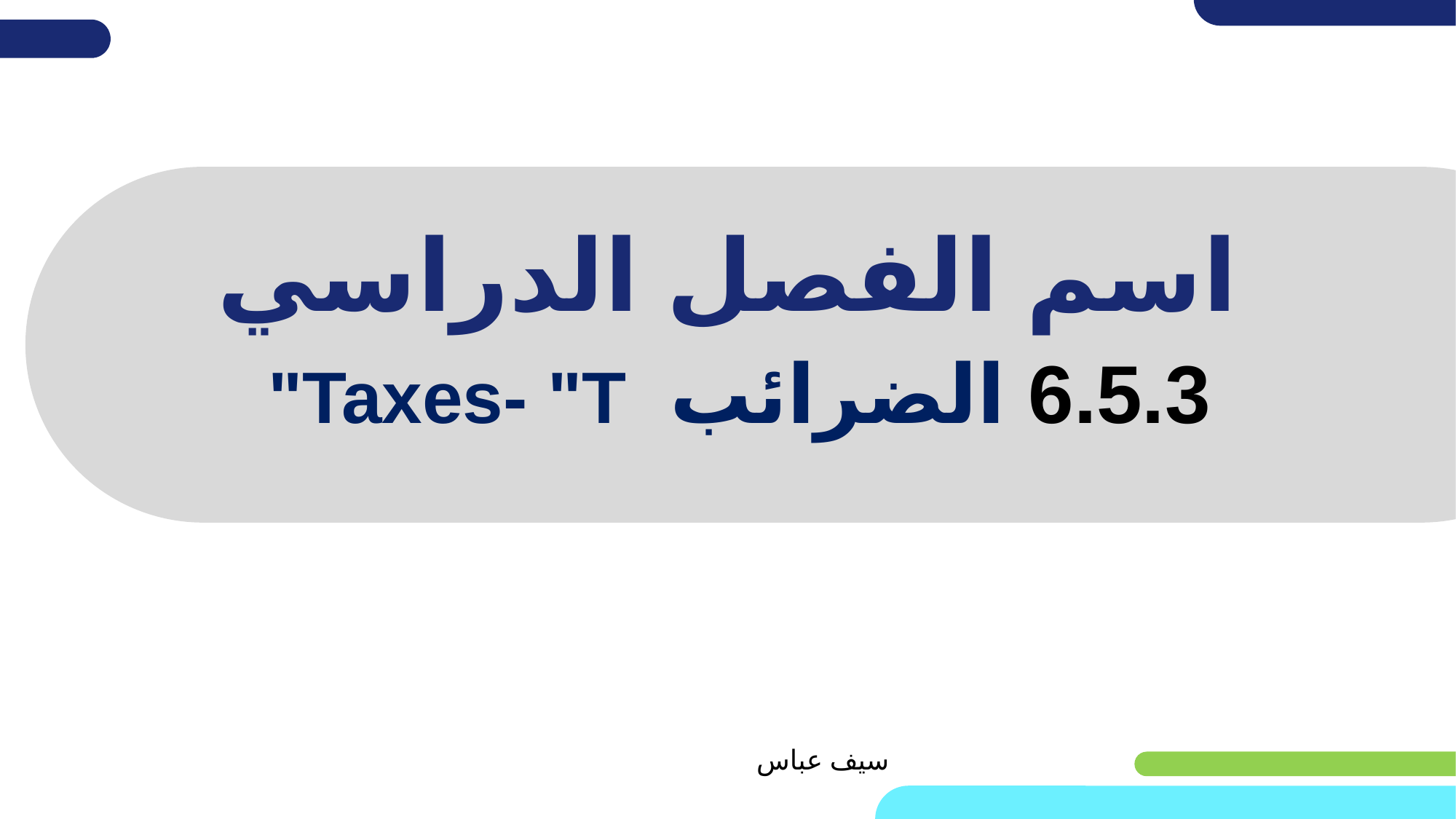

# اسم الفصل الدراسي

6.5.3 الضرائب  Taxes- "T"
سيف عباس